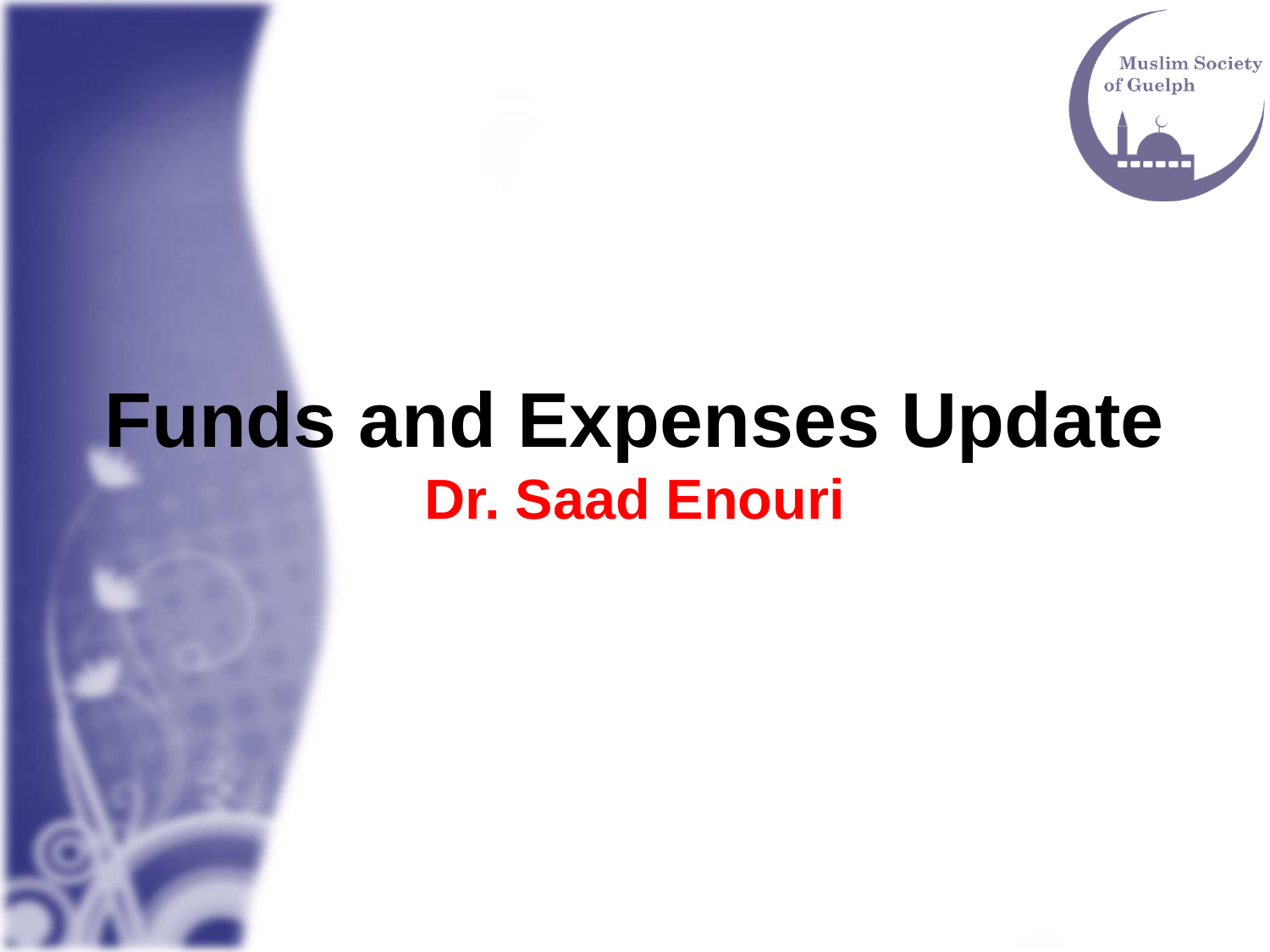

Funds and Expenses Update
Dr. Saad Enouri